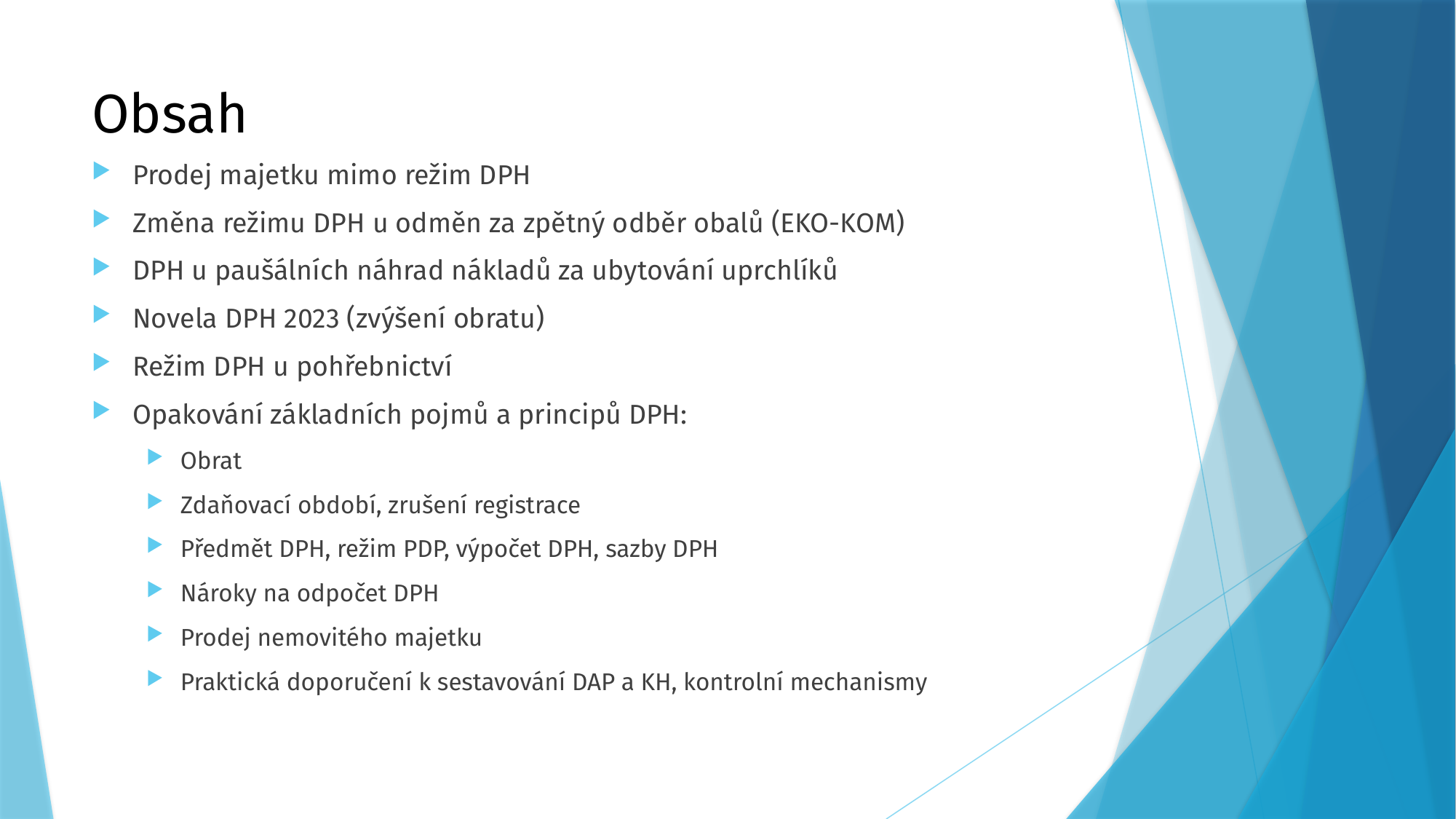

# Obsah
Prodej majetku mimo režim DPH
Změna režimu DPH u odměn za zpětný odběr obalů (EKO-KOM)
DPH u paušálních náhrad nákladů za ubytování uprchlíků
Novela DPH 2023 (zvýšení obratu)
Režim DPH u pohřebnictví
Opakování základních pojmů a principů DPH:
Obrat
Zdaňovací období, zrušení registrace
Předmět DPH, režim PDP, výpočet DPH, sazby DPH
Nároky na odpočet DPH
Prodej nemovitého majetku
Praktická doporučení k sestavování DAP a KH, kontrolní mechanismy